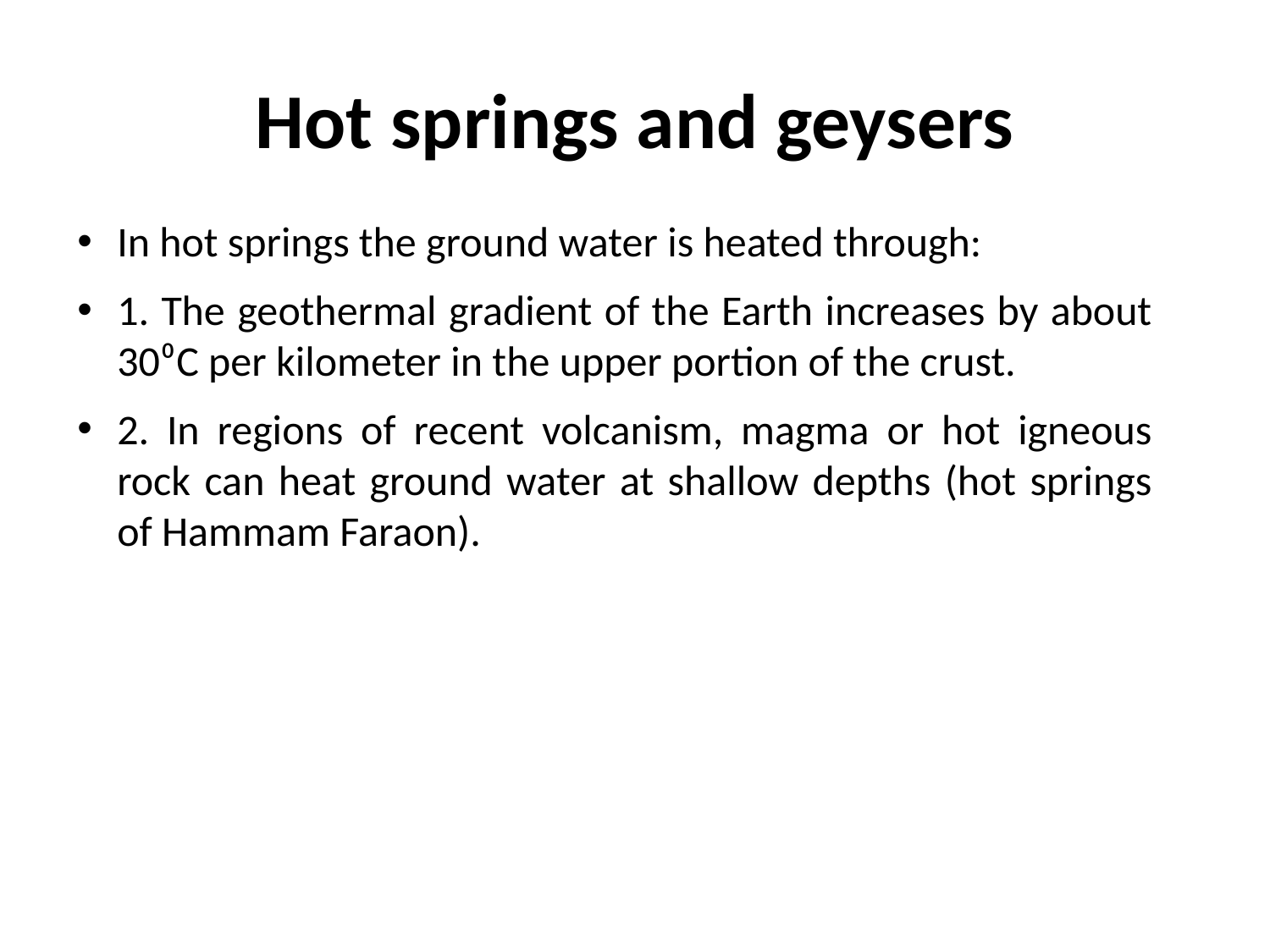

# Hot springs and geysers
In hot springs the ground water is heated through:
1. The geothermal gradient of the Earth increases by about 30⁰C per kilometer in the upper portion of the crust.
2. In regions of recent volcanism, magma or hot igneous rock can heat ground water at shallow depths (hot springs of Hammam Faraon).